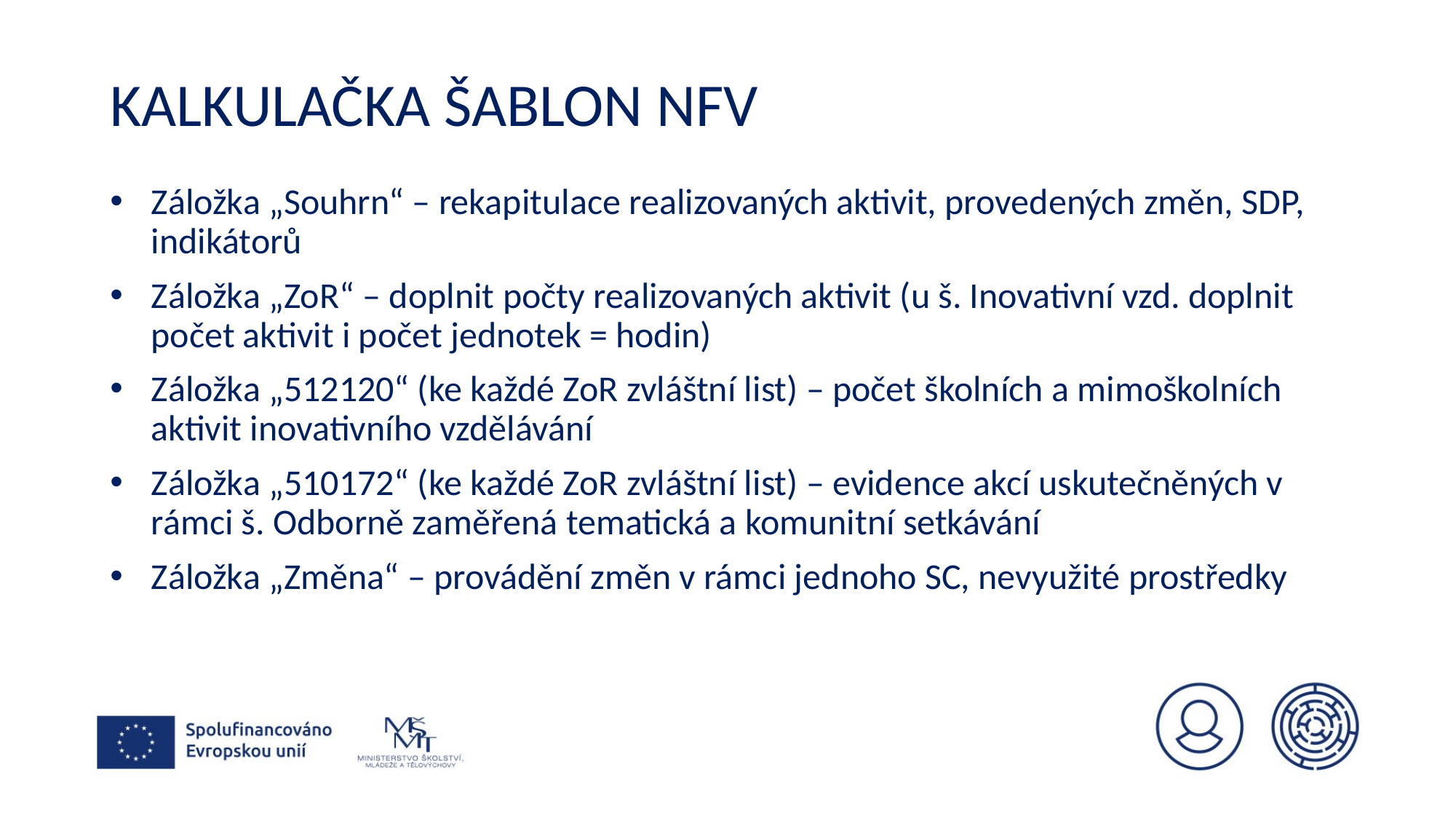

# Kalkulačka šablon NFV
Záložka „Souhrn“ – rekapitulace realizovaných aktivit, provedených změn, SDP, indikátorů
Záložka „ZoR“ – doplnit počty realizovaných aktivit (u š. Inovativní vzd. doplnit počet aktivit i počet jednotek = hodin)
Záložka „512120“ (ke každé ZoR zvláštní list) – počet školních a mimoškolních aktivit inovativního vzdělávání
Záložka „510172“ (ke každé ZoR zvláštní list) – evidence akcí uskutečněných v rámci š. Odborně zaměřená tematická a komunitní setkávání
Záložka „Změna“ – provádění změn v rámci jednoho SC, nevyužité prostředky